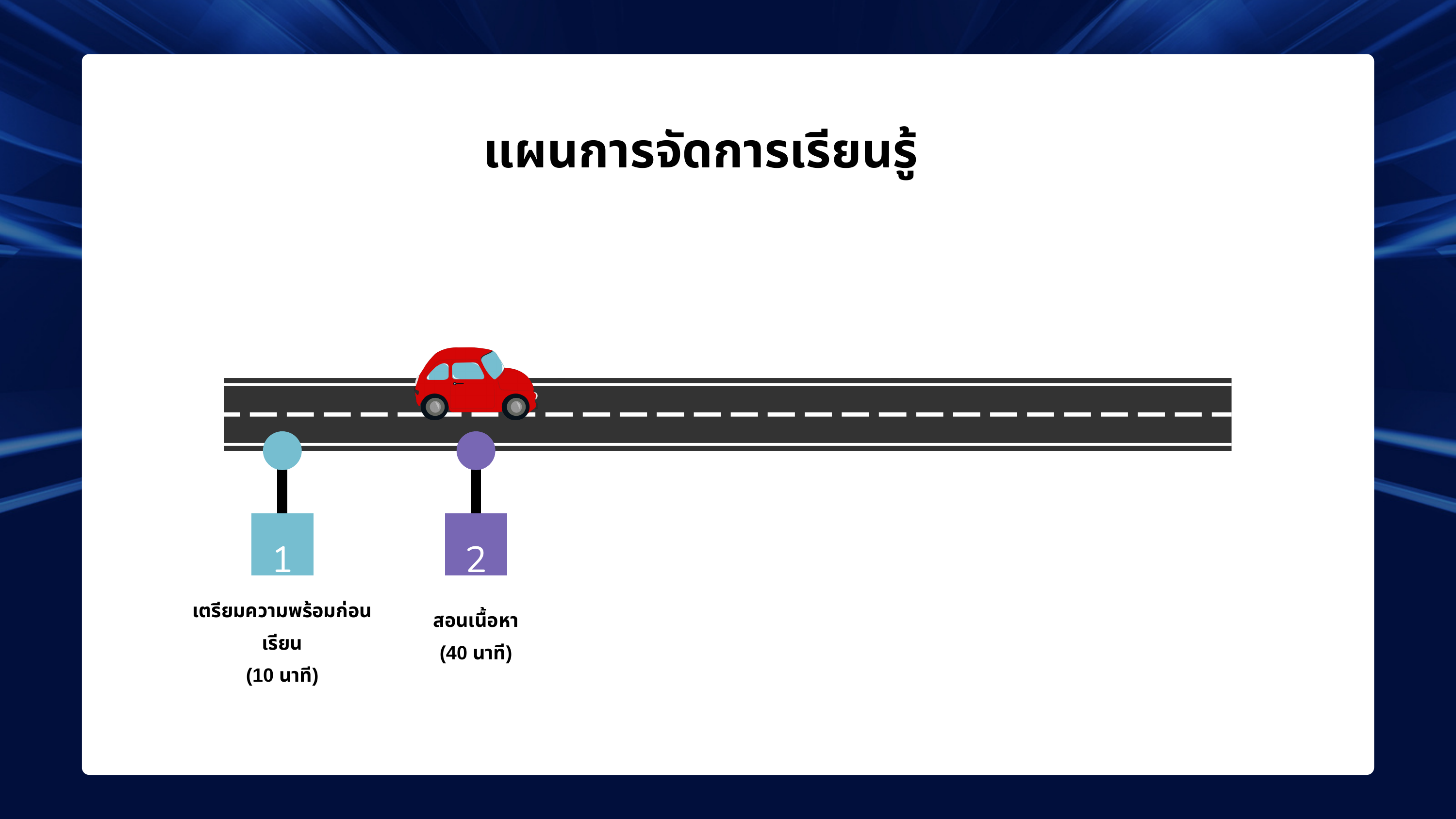

แผนการจัดการเรียนรู้
แผนการจัดการเรียนรู้

1

2
เตรียมความพร้อมก่อนเรียน
(10 นาที)
สอนเนื้อหา
(40 นาที)